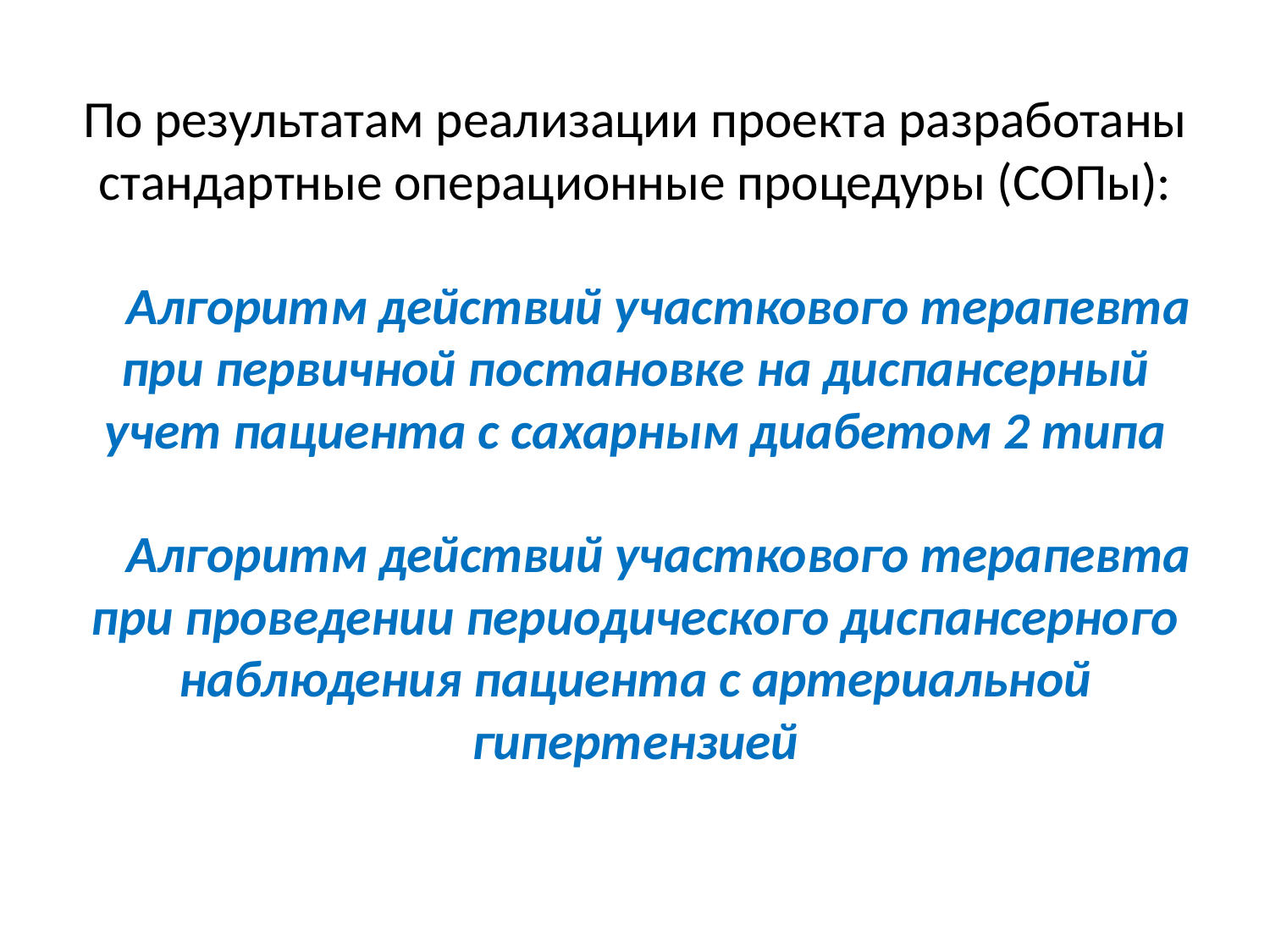

# По результатам реализации проекта разработаны стандартные операционные процедуры (СОПы): Алгоритм действий участкового терапевта при первичной постановке на диспансерный учет пациента с сахарным диабетом 2 типа Алгоритм действий участкового терапевта при проведении периодического диспансерного наблюдения пациента с артериальной гипертензией